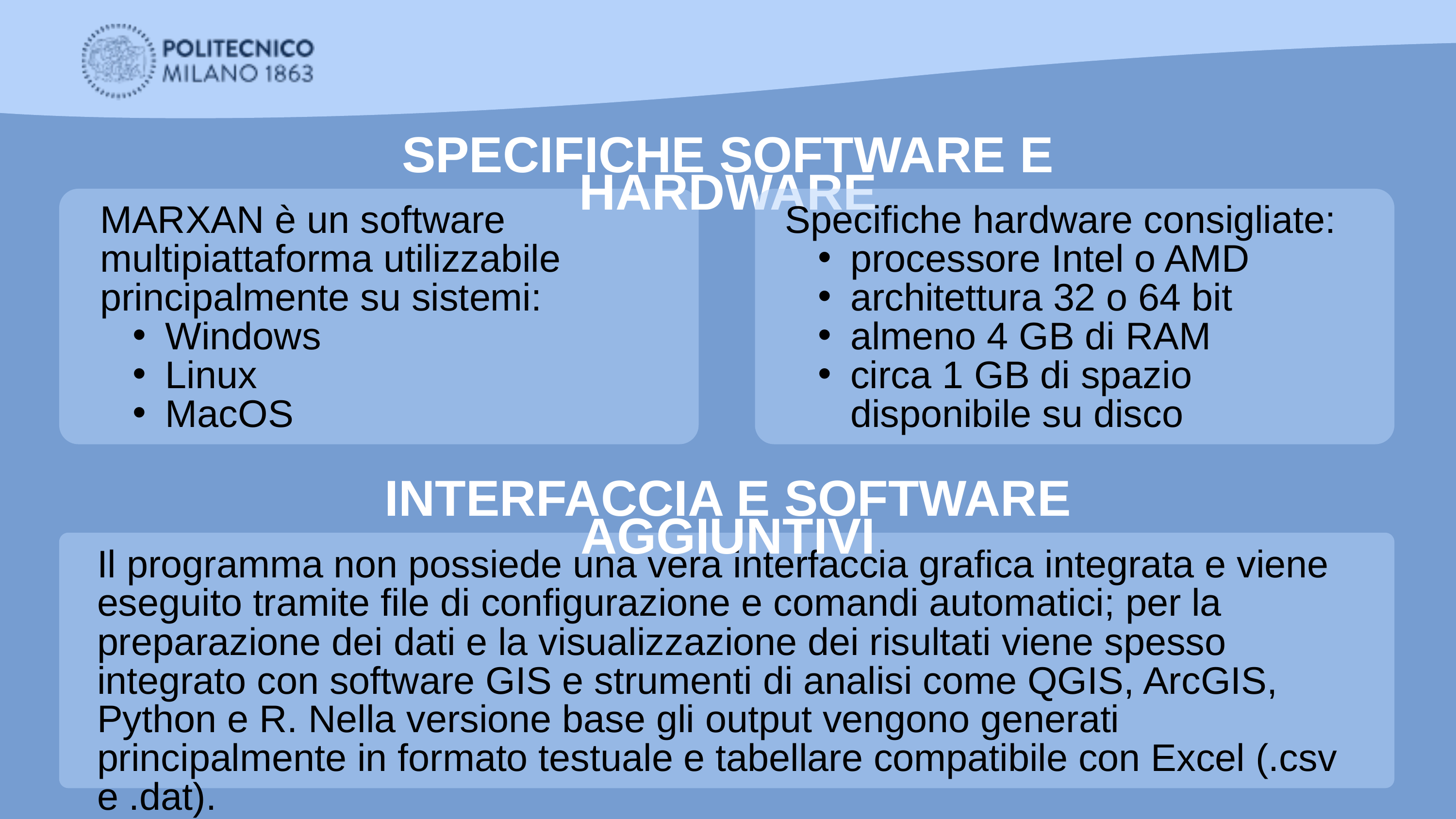

SPECIFICHE SOFTWARE E HARDWARE

MARXAN è un software multipiattaforma utilizzabile principalmente su sistemi:
Windows
Linux
MacOS
Specifiche hardware consigliate:
processore Intel o AMD
architettura 32 o 64 bit
almeno 4 GB di RAM
circa 1 GB di spazio disponibile su disco
INTERFACCIA E SOFTWARE AGGIUNTIVI

Il programma non possiede una vera interfaccia grafica integrata e viene eseguito tramite file di configurazione e comandi automatici; per la preparazione dei dati e la visualizzazione dei risultati viene spesso integrato con software GIS e strumenti di analisi come QGIS, ArcGIS, Python e R. Nella versione base gli output vengono generati principalmente in formato testuale e tabellare compatibile con Excel (.csv e .dat).